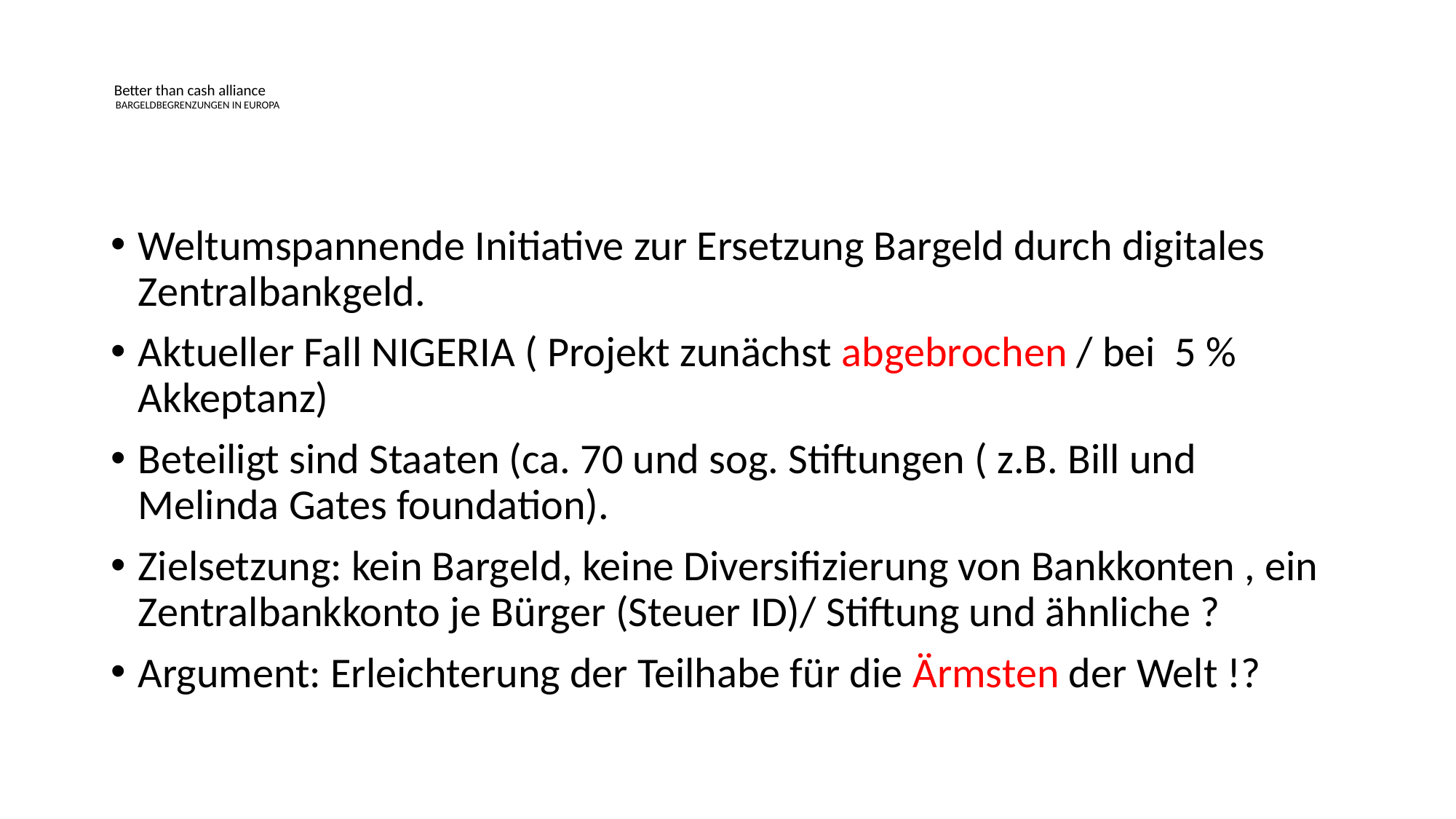

# Better than cash alliance BARGELDBEGRENZUNGEN IN EUROPA
Weltumspannende Initiative zur Ersetzung Bargeld durch digitales Zentralbankgeld.
Aktueller Fall NIGERIA ( Projekt zunächst abgebrochen / bei  5 % Akkeptanz)
Beteiligt sind Staaten (ca. 70 und sog. Stiftungen ( z.B. Bill und Melinda Gates foundation).
Zielsetzung: kein Bargeld, keine Diversifizierung von Bankkonten , ein Zentralbankkonto je Bürger (Steuer ID)/ Stiftung und ähnliche ?
Argument: Erleichterung der Teilhabe für die Ärmsten der Welt !?